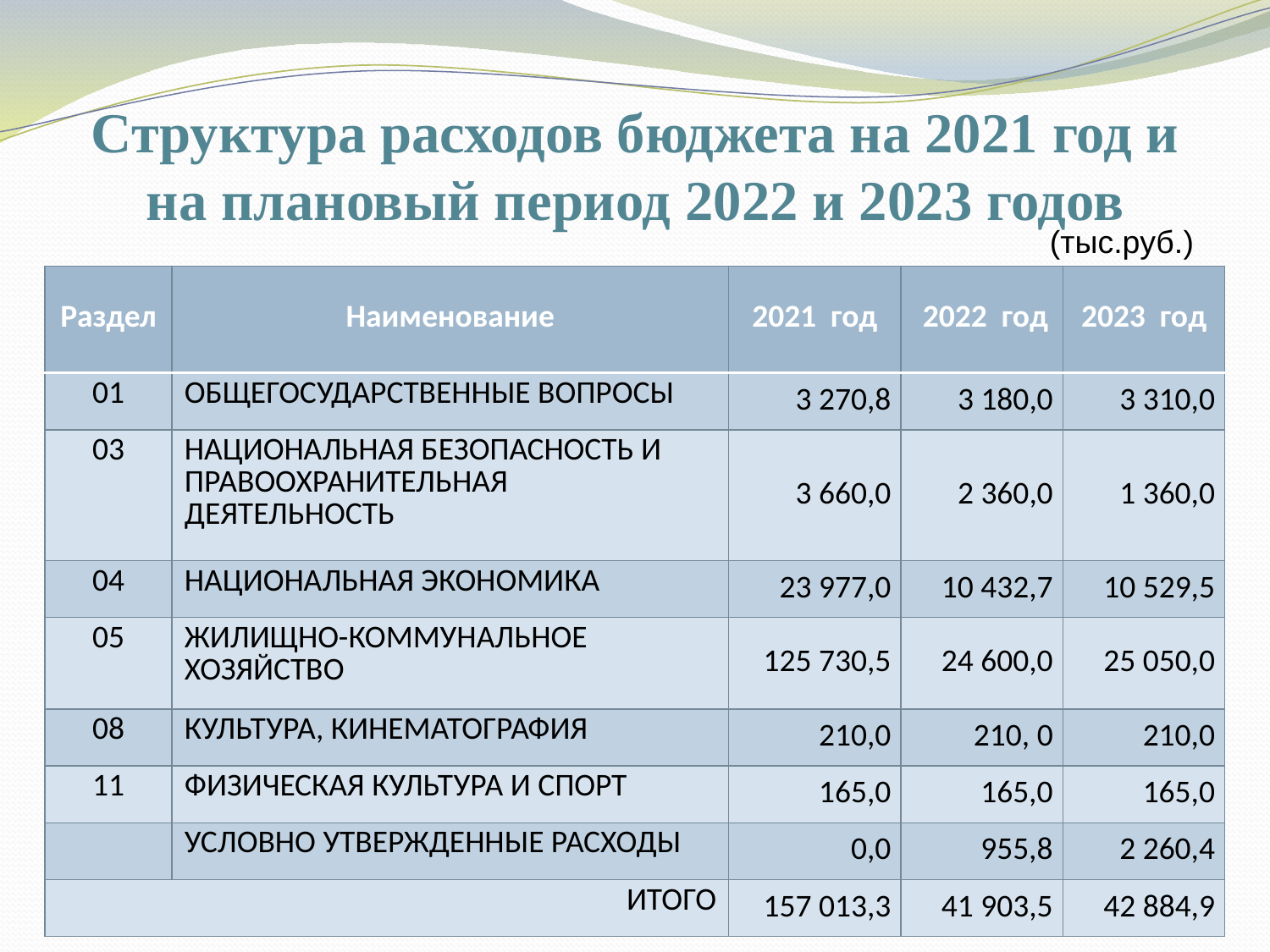

Структура расходов бюджета на 2021 год и на плановый период 2022 и 2023 годов
(тыс.руб.)
| Раздел | Наименование | 2021 год | 2022 год | 2023 год |
| --- | --- | --- | --- | --- |
| 01 | ОБЩЕГОСУДАРСТВЕННЫЕ ВОПРОСЫ | 3 270,8 | 3 180,0 | 3 310,0 |
| 03 | НАЦИОНАЛЬНАЯ БЕЗОПАСНОСТЬ И ПРАВООХРАНИТЕЛЬНАЯ ДЕЯТЕЛЬНОСТЬ | 3 660,0 | 2 360,0 | 1 360,0 |
| 04 | НАЦИОНАЛЬНАЯ ЭКОНОМИКА | 23 977,0 | 10 432,7 | 10 529,5 |
| 05 | ЖИЛИЩНО-КОММУНАЛЬНОЕ ХОЗЯЙСТВО | 125 730,5 | 24 600,0 | 25 050,0 |
| 08 | КУЛЬТУРА, КИНЕМАТОГРАФИЯ | 210,0 | 210, 0 | 210,0 |
| 11 | ФИЗИЧЕСКАЯ КУЛЬТУРА И СПОРТ | 165,0 | 165,0 | 165,0 |
|  | УСЛОВНО УТВЕРЖДЕННЫЕ РАСХОДЫ | 0,0 | 955,8 | 2 260,4 |
| ИТОГО |  | 157 013,3 | 41 903,5 | 42 884,9 |